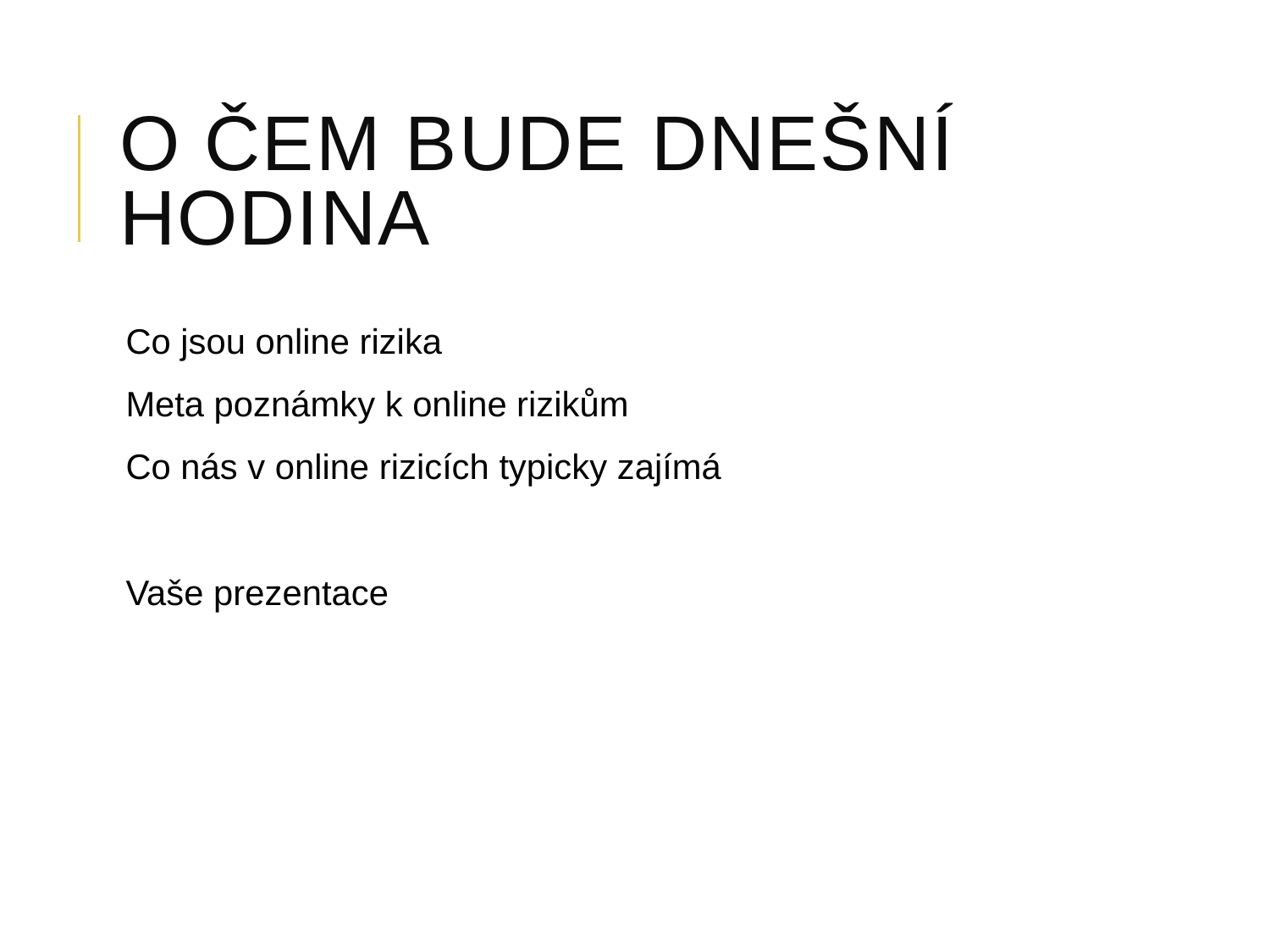

# O čem bude dnešní hodina
Co jsou online rizika
Meta poznámky k online rizikům
Co nás v online rizicích typicky zajímá

Vaše prezentace